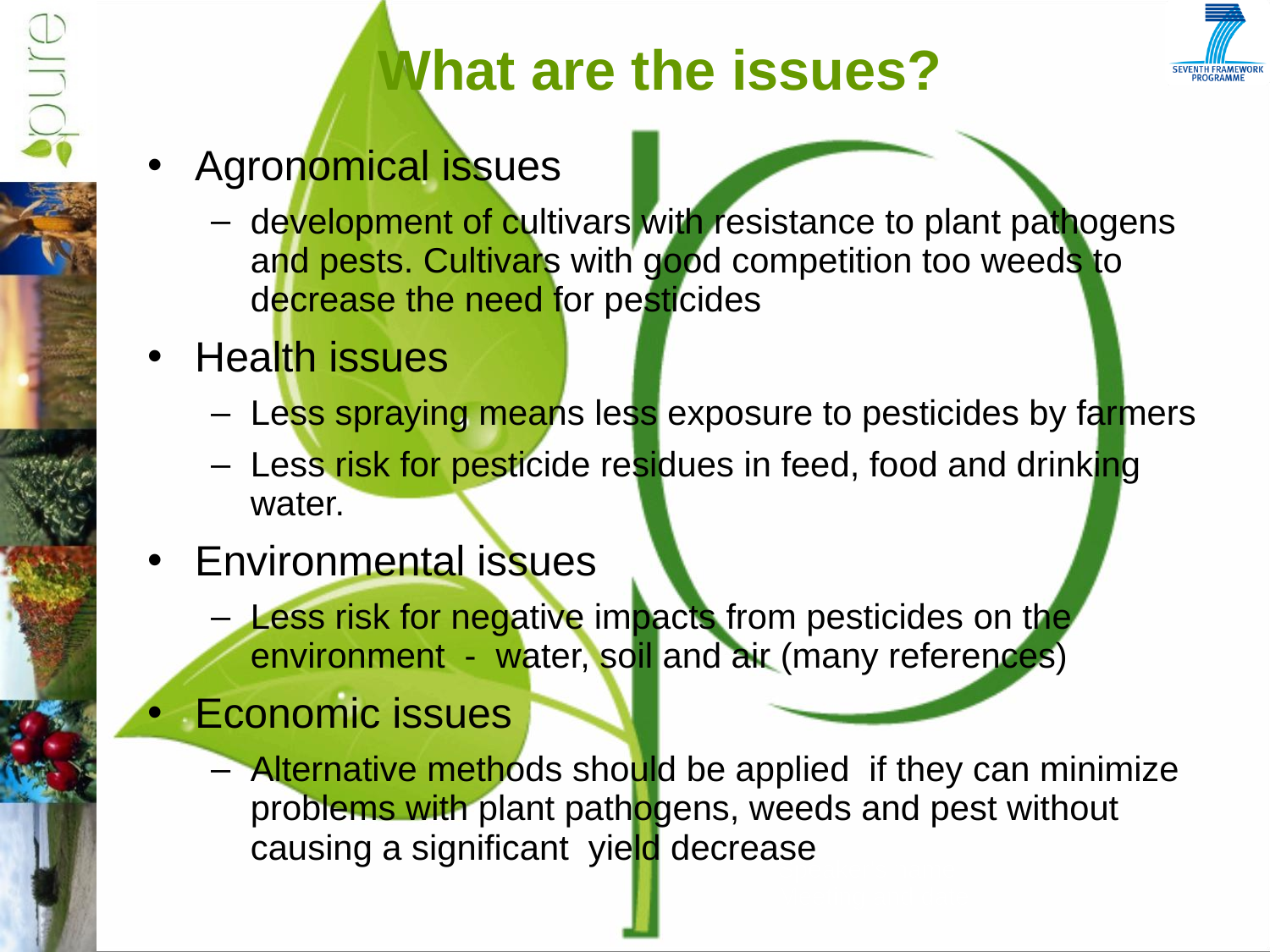

# What are the issues?
Agronomical issues
development of cultivars with resistance to plant pathogens and pests. Cultivars with good competition too weeds to decrease the need for pesticides
Health issues
Less spraying means less exposure to pesticides by farmers
Less risk for pesticide residues in feed, food and drinking water.
Environmental issues
Less risk for negative impacts from pesticides on the environment  -  water, soil and air (many references)
Economic issues
Alternative methods should be applied  if they can minimize problems with plant pathogens, weeds and pest without causing a significant  yield decrease
Speaker's name
Meeting and date